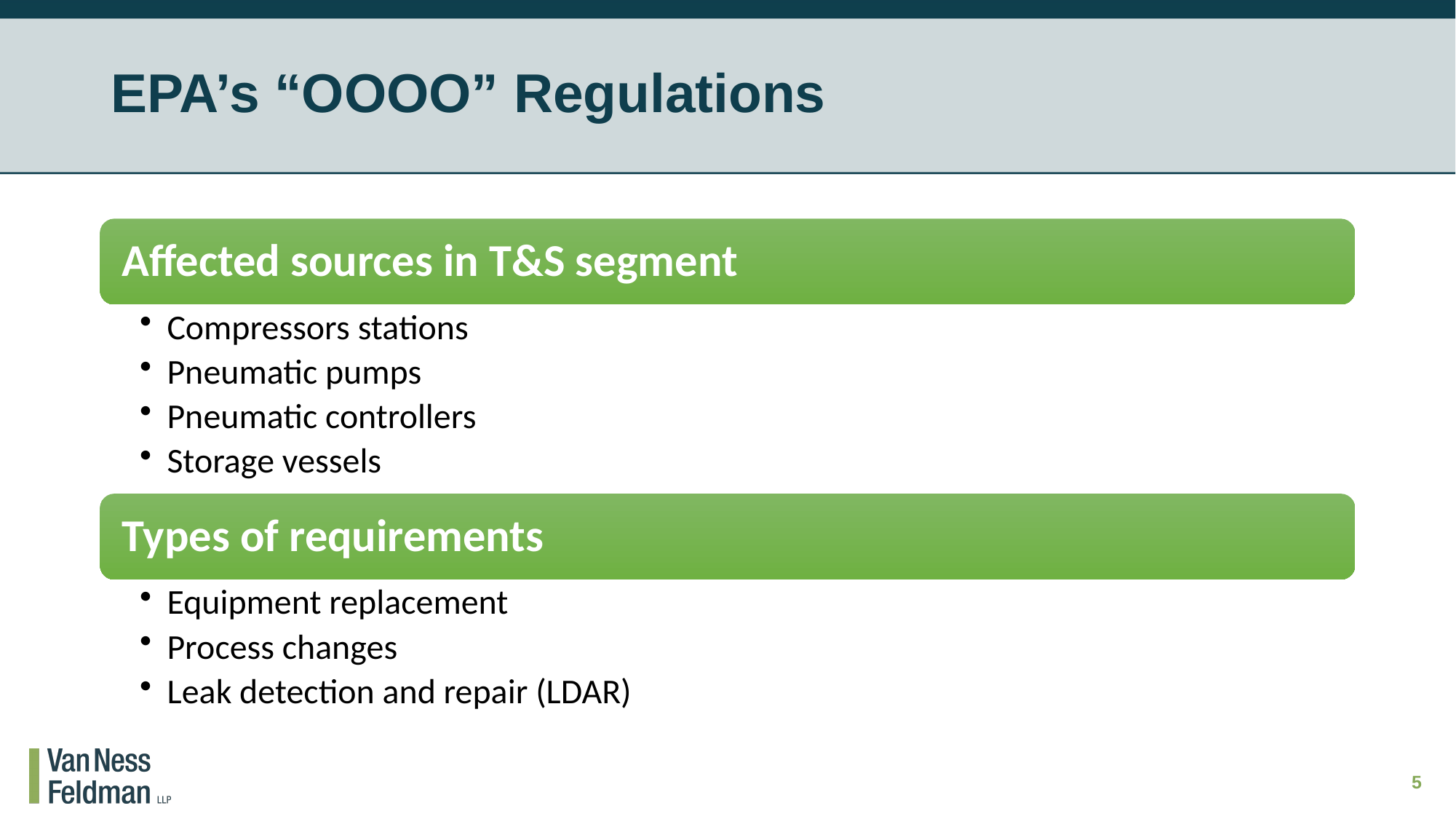

# EPA’s “OOOO” Regulations
Affected sources in T&S segment
Compressors stations
Pneumatic pumps
Pneumatic controllers
Storage vessels
Types of requirements
Equipment replacement
Process changes
Leak detection and repair (LDAR)